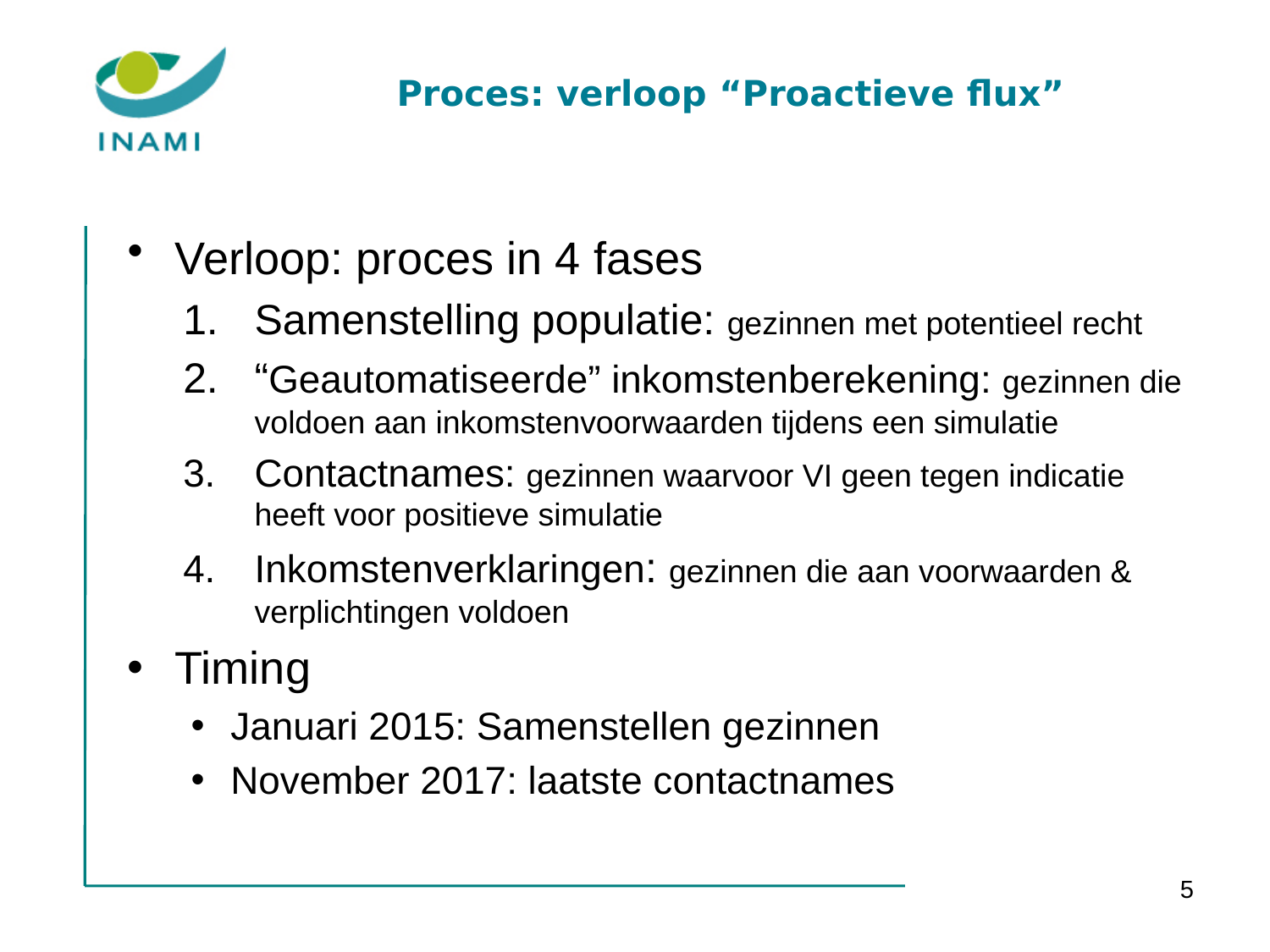

# Proces: verloop “Proactieve flux”
Verloop: proces in 4 fases
Samenstelling populatie: gezinnen met potentieel recht
“Geautomatiseerde” inkomstenberekening: gezinnen die voldoen aan inkomstenvoorwaarden tijdens een simulatie
Contactnames: gezinnen waarvoor VI geen tegen indicatie heeft voor positieve simulatie
Inkomstenverklaringen: gezinnen die aan voorwaarden & verplichtingen voldoen
Timing
Januari 2015: Samenstellen gezinnen
November 2017: laatste contactnames

5